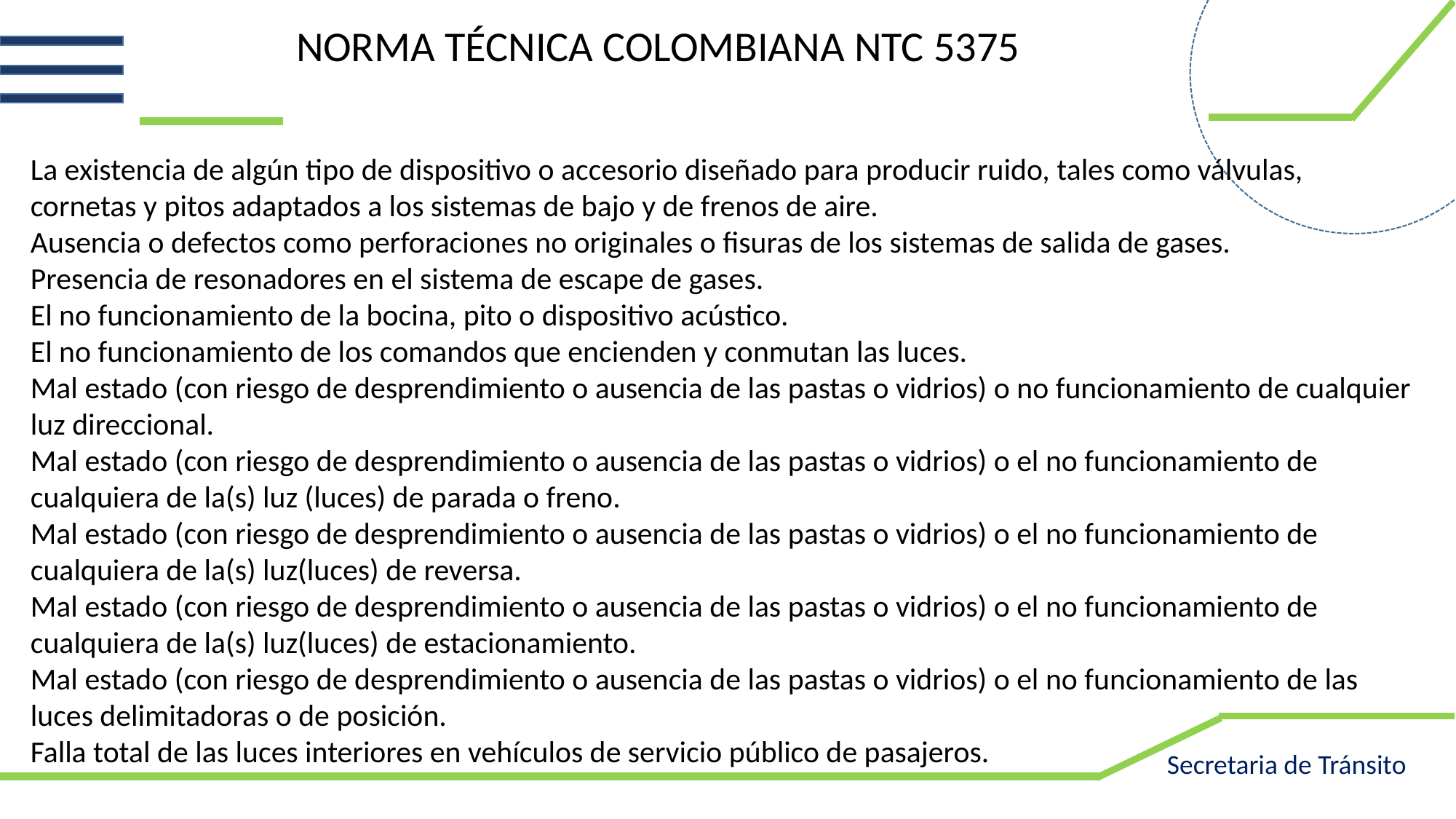

NORMA TÉCNICA COLOMBIANA NTC 5375

La existencia de algún tipo de dispositivo o accesorio diseñado para producir ruido, tales como válvulas, cornetas y pitos adaptados a los sistemas de bajo y de frenos de aire.
Ausencia o defectos como perforaciones no originales o fisuras de los sistemas de salida de gases.
Presencia de resonadores en el sistema de escape de gases.
El no funcionamiento de la bocina, pito o dispositivo acústico.
El no funcionamiento de los comandos que encienden y conmutan las luces.
Mal estado (con riesgo de desprendimiento o ausencia de las pastas o vidrios) o no funcionamiento de cualquier luz direccional.
Mal estado (con riesgo de desprendimiento o ausencia de las pastas o vidrios) o el no funcionamiento de cualquiera de la(s) luz (luces) de parada o freno.
Mal estado (con riesgo de desprendimiento o ausencia de las pastas o vidrios) o el no funcionamiento de cualquiera de la(s) luz(luces) de reversa.
Mal estado (con riesgo de desprendimiento o ausencia de las pastas o vidrios) o el no funcionamiento de cualquiera de la(s) luz(luces) de estacionamiento.
Mal estado (con riesgo de desprendimiento o ausencia de las pastas o vidrios) o el no funcionamiento de las luces delimitadoras o de posición.
Falla total de las luces interiores en vehículos de servicio público de pasajeros.

Secretaria de Tránsito